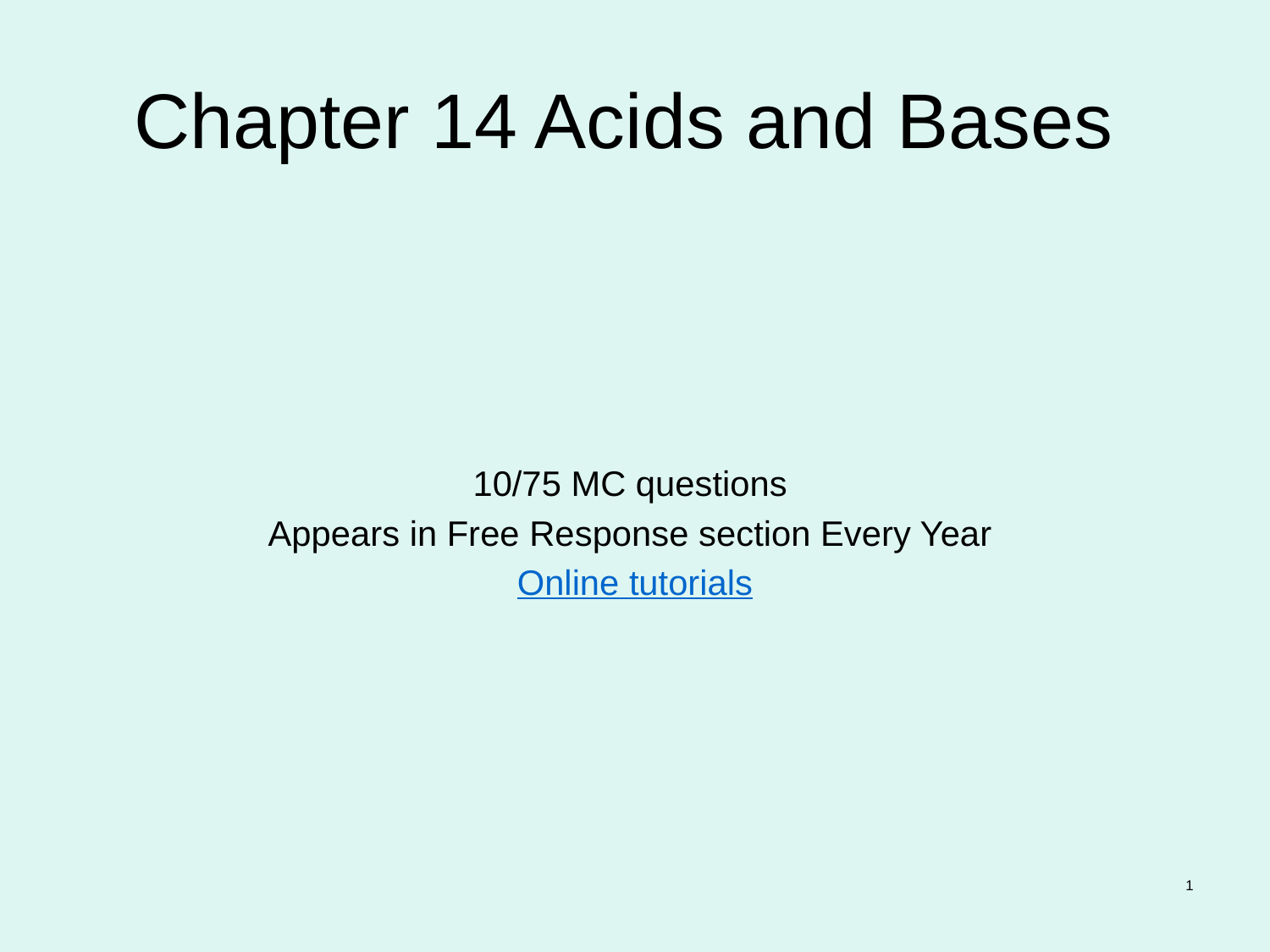

# Chapter 14 Acids and Bases

10/75 MC questions
Appears in Free Response section Every Year
Online tutorials
1